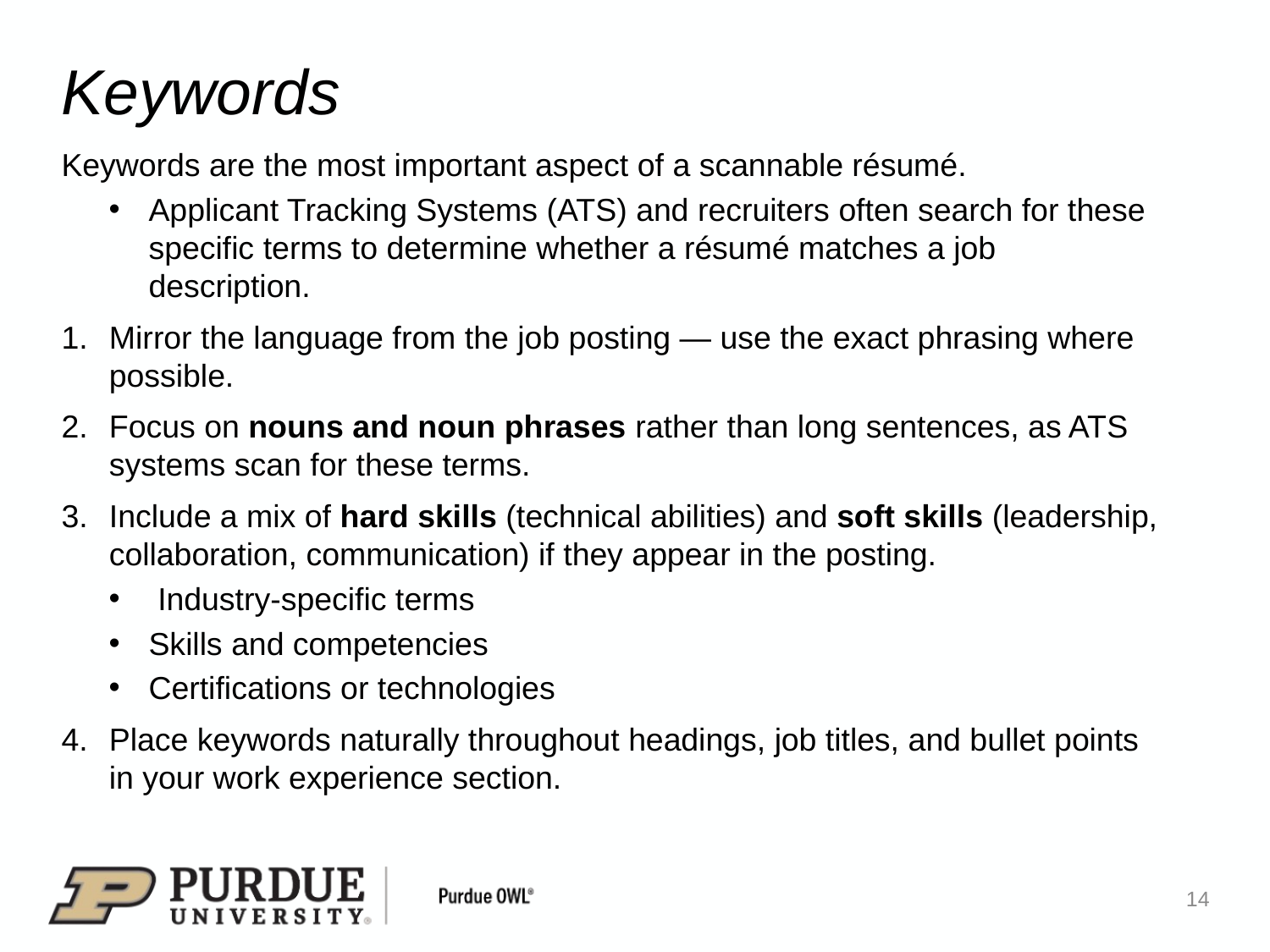

# Keywords
Keywords are the most important aspect of a scannable résumé.
Applicant Tracking Systems (ATS) and recruiters often search for these specific terms to determine whether a résumé matches a job description.
Mirror the language from the job posting — use the exact phrasing where possible.
Focus on nouns and noun phrases rather than long sentences, as ATS systems scan for these terms.
Include a mix of hard skills (technical abilities) and soft skills (leadership, collaboration, communication) if they appear in the posting.
 Industry-specific terms
Skills and competencies
Certifications or technologies
Place keywords naturally throughout headings, job titles, and bullet points in your work experience section.
14